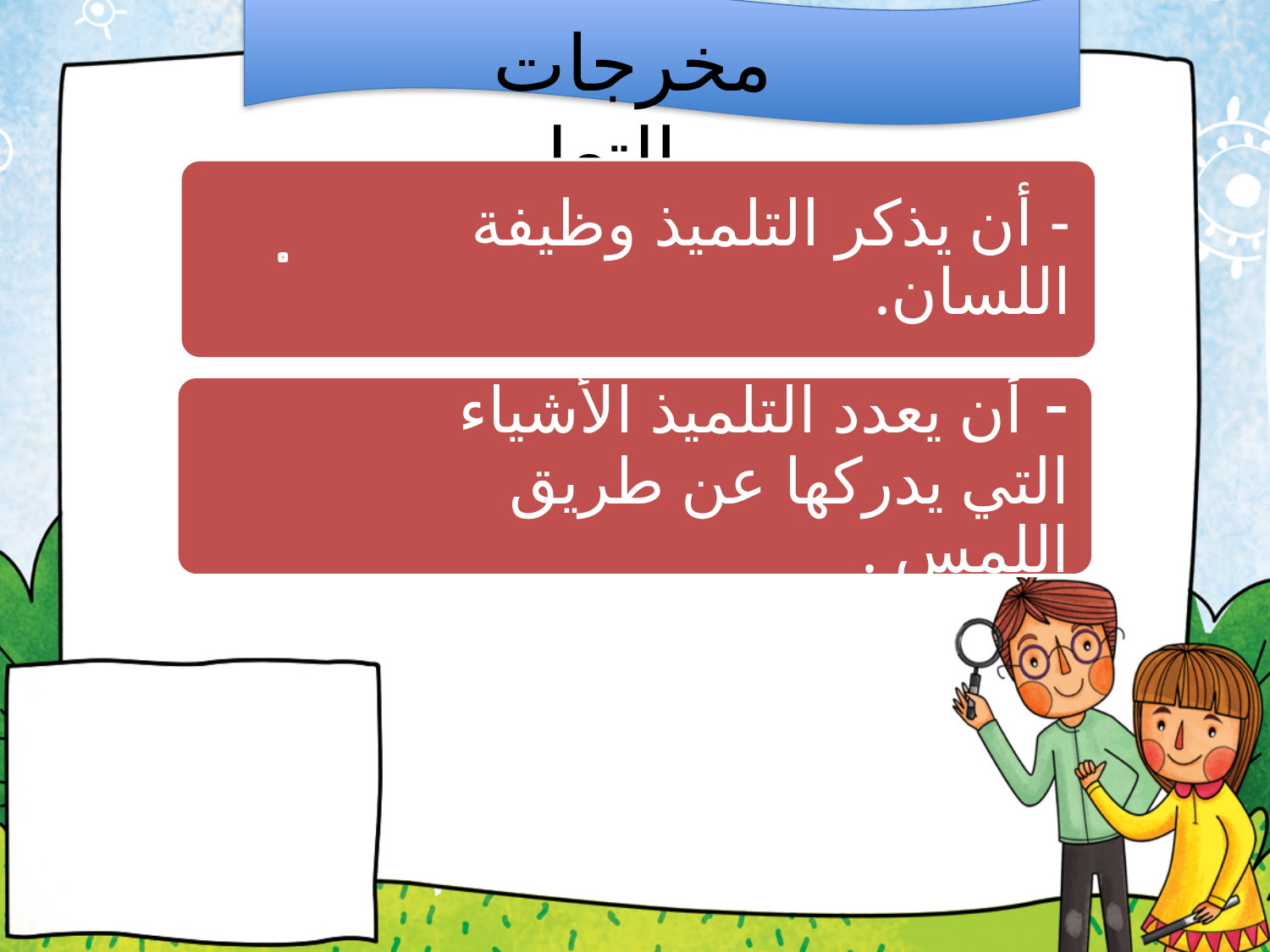

مخرجات التعلم
- أن يذكر التلميذ وظيفة اللسان.

- أن يعدد التلميذ الأشياء التي يدركها عن طريق اللمس .